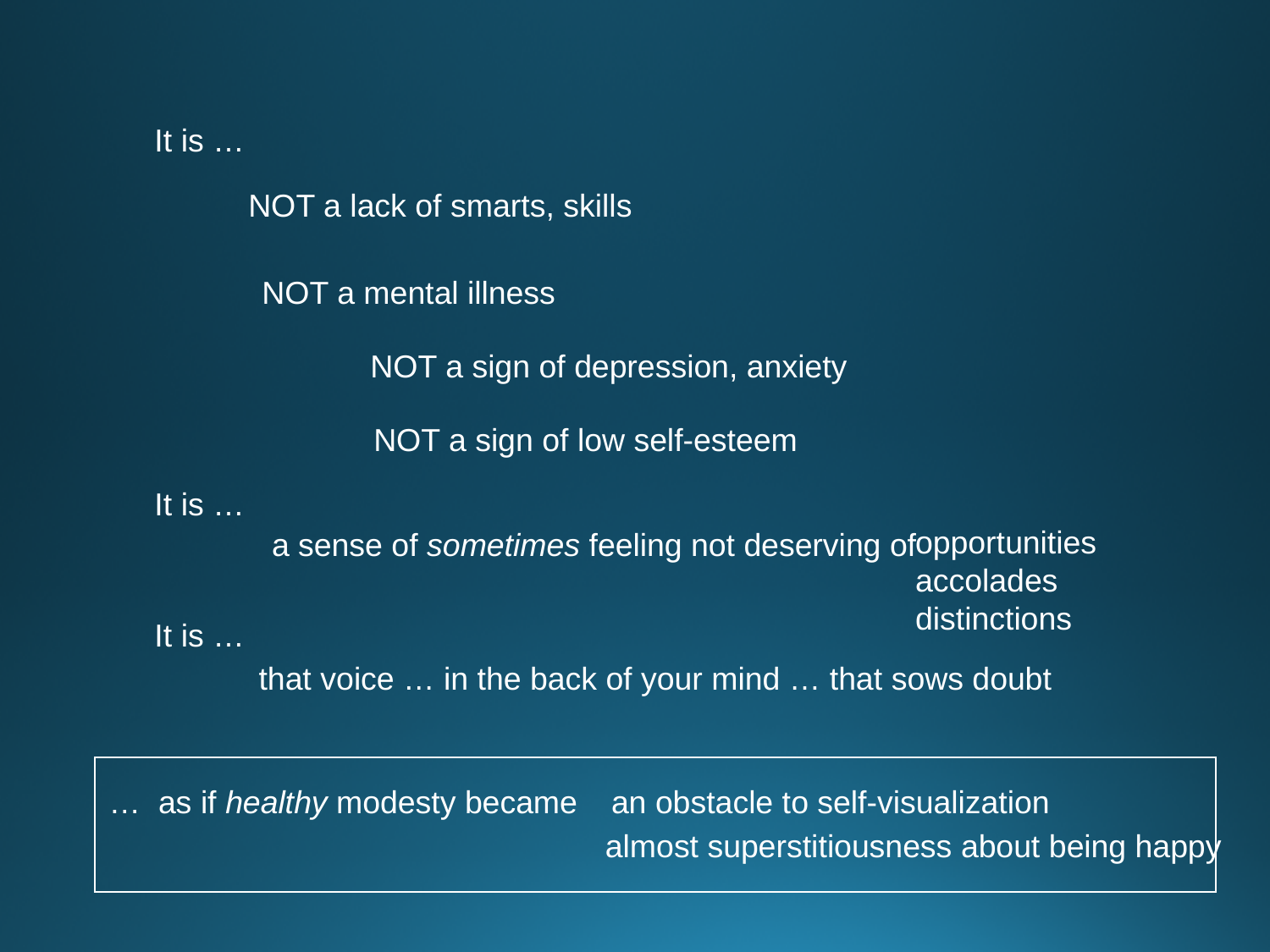

It is …
NOT a lack of smarts, skills
NOT a mental illness
NOT a sign of depression, anxiety
NOT a sign of low self-esteem
It is …
opportunities
accolades
distinctions
a sense of sometimes feeling not deserving of
It is …
that voice … in the back of your mind … that sows doubt

…  as if healthy modesty became
an obstacle to self-visualization
almost superstitiousness about being happy